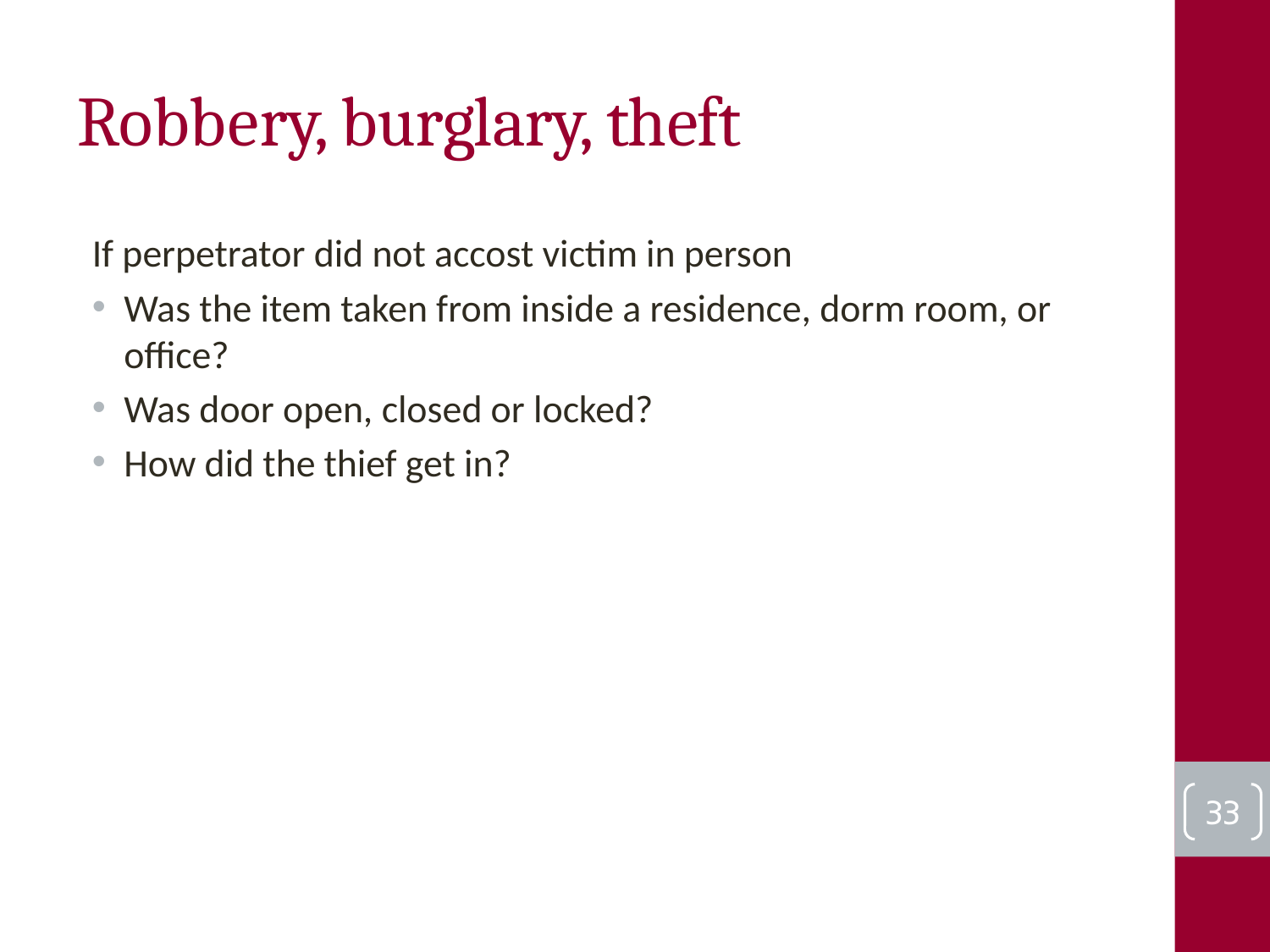

# Robbery, burglary, theft
If perpetrator did not accost victim in person
Was the item taken from inside a residence, dorm room, or office?
Was door open, closed or locked?
How did the thief get in?

33